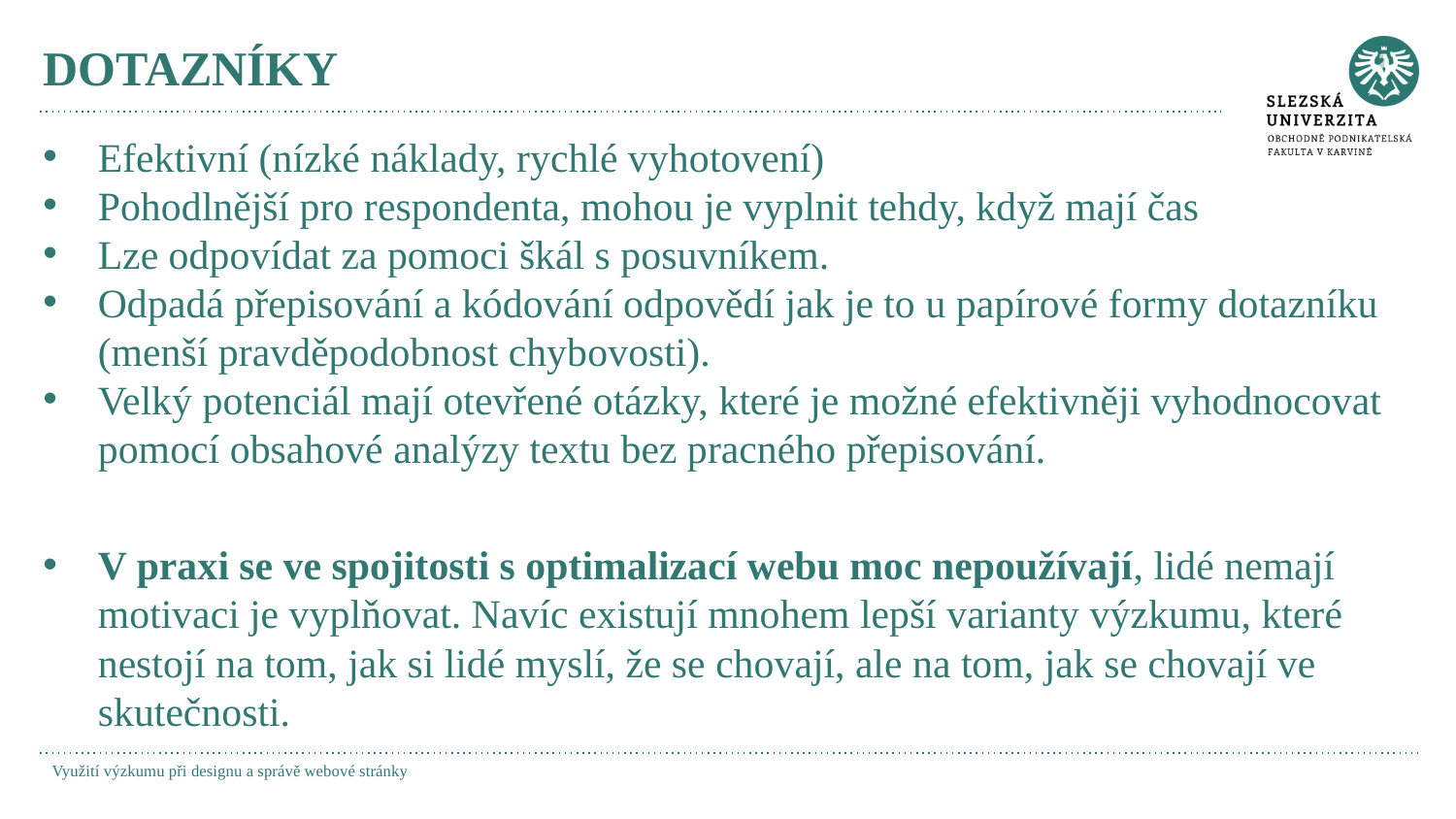

# DOTAZNÍKY
Efektivní (nízké náklady, rychlé vyhotovení)
Pohodlnější pro respondenta, mohou je vyplnit tehdy, když mají čas
Lze odpovídat za pomoci škál s posuvníkem.
Odpadá přepisování a kódování odpovědí jak je to u papírové formy dotazníku (menší pravděpodobnost chybovosti).
Velký potenciál mají otevřené otázky, které je možné efektivněji vyhodnocovat pomocí obsahové analýzy textu bez pracného přepisování.
V praxi se ve spojitosti s optimalizací webu moc nepoužívají, lidé nemají motivaci je vyplňovat. Navíc existují mnohem lepší varianty výzkumu, které nestojí na tom, jak si lidé myslí, že se chovají, ale na tom, jak se chovají ve skutečnosti.
Využití výzkumu při designu a správě webové stránky